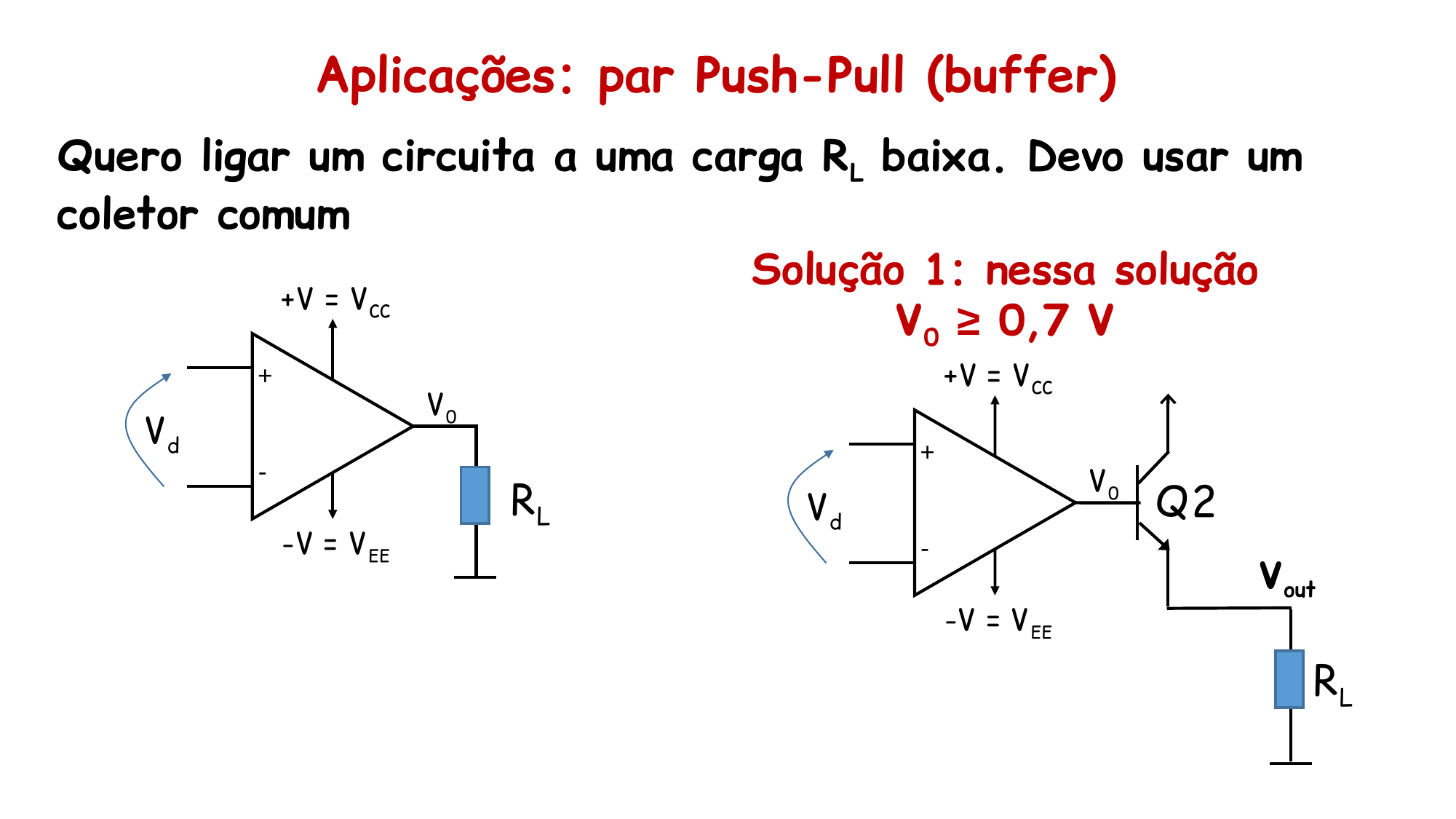

Aplicações: par Push-Pull (buffer)
Quero ligar um circuita a uma carga RL baixa. Devo usar um coletor comum
Solução 1: nessa solução V0 ≥ 0,7 V
+V = VCC

+

V0
Vd
-
-V = VEE

+V = VCC

+

V0
Vd
-
-V = VEE
RL
Q2
Vout
RL

797